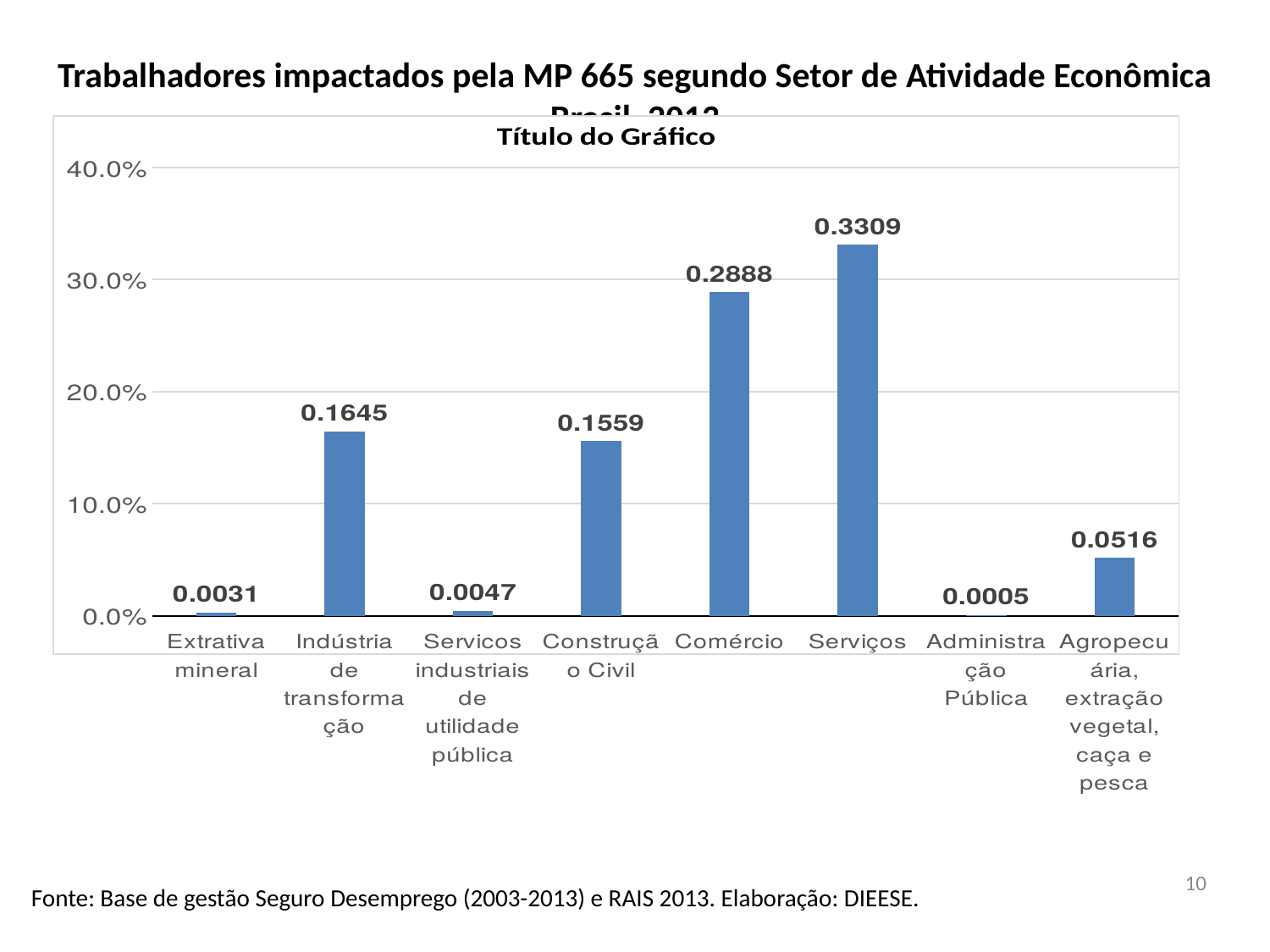

Trabalhadores impactados pela MP 665 segundo Setor de Atividade Econômica
Brasil, 2013

### Chart: Título do Gráfico

| Category |  |
|---|---|
| Extrativa mineral | 0.003065 |
| Indústria de transformação | 0.164478 |
| Servicos industriais de utilidade pública | 0.00471 |
| Construção Civil | 0.155936 |
| Comércio | 0.28877 |
| Serviços | 0.330893 |
| Administração Pública | 0.000543 |
| Agropecuária, extração vegetal, caça e pesca | 0.051606 |
10
Fonte: Base de gestão Seguro Desemprego (2003-2013) e RAIS 2013. Elaboração: DIEESE.